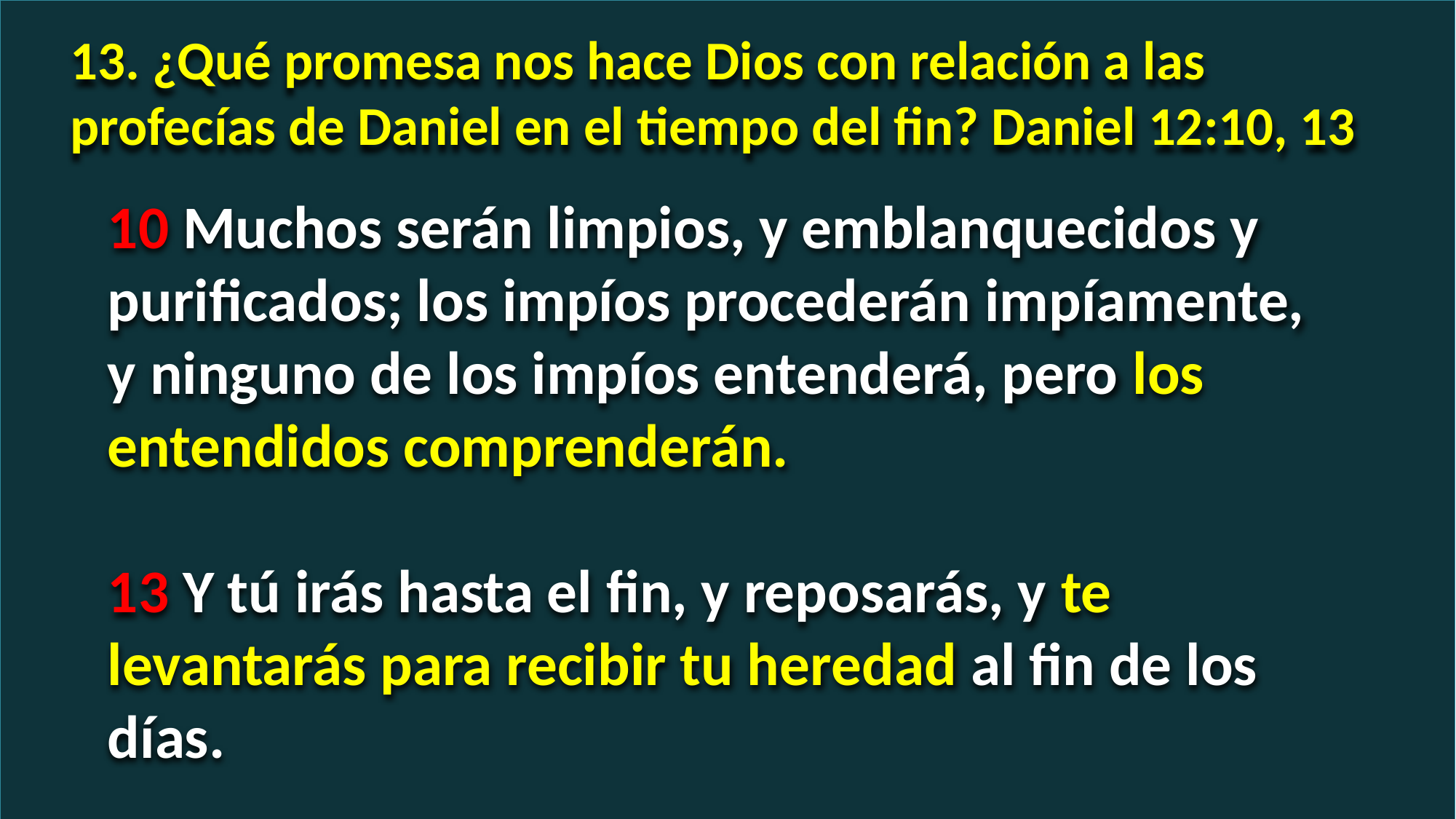

13. ¿Qué promesa nos hace Dios con relación a las profecías de Daniel en el tiempo del fin? Daniel 12:10, 13
10 Muchos serán limpios, y emblanquecidos y purificados; los impíos procederán impíamente, y ninguno de los impíos entenderá, pero los entendidos comprenderán.

13 Y tú irás hasta el fin, y reposarás, y te levantarás para recibir tu heredad al fin de los días.